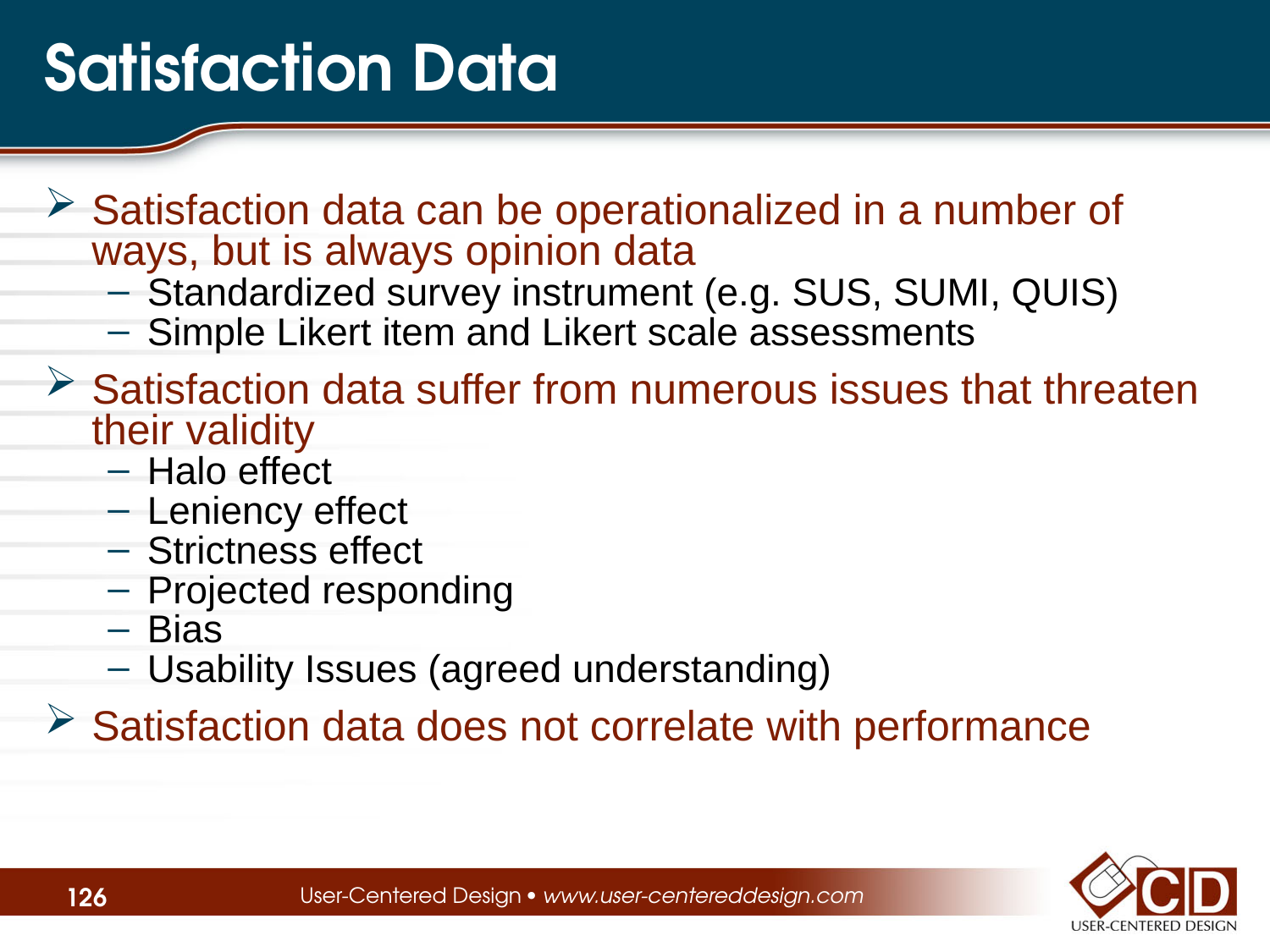

Satisfaction Data
Satisfaction data can be operationalized in a number of ways, but is always opinion data
Standardized survey instrument (e.g. SUS, SUMI, QUIS)
Simple Likert item and Likert scale assessments
Satisfaction data suffer from numerous issues that threaten their validity
Halo effect
Leniency effect
Strictness effect
Projected responding
Bias
Usability Issues (agreed understanding)
Satisfaction data does not correlate with performance

User-Centered Design • www.user-centereddesign.com
126